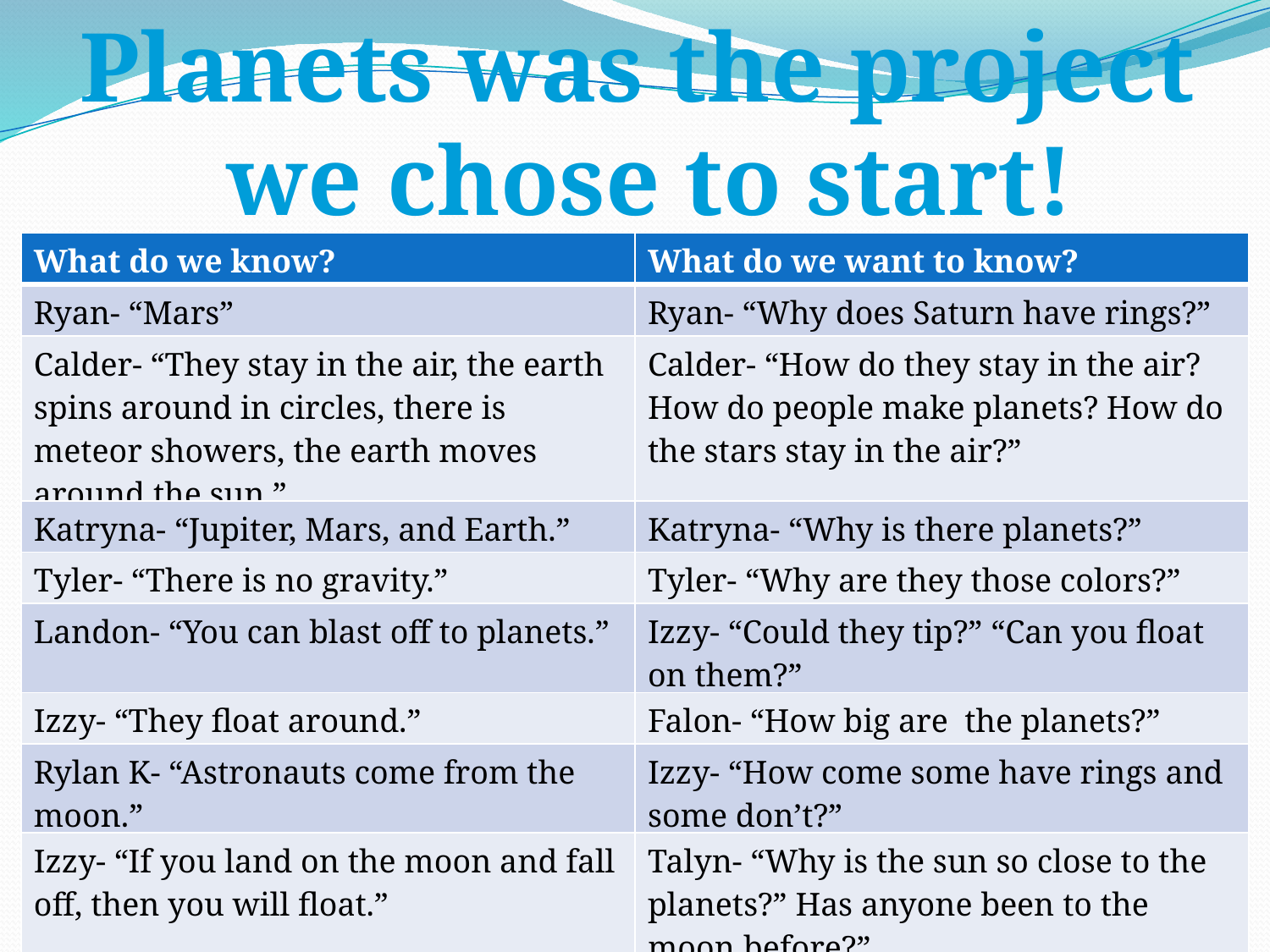

Planets was the project
 we chose to start!
| What do we know? | What do we want to know? |
| --- | --- |
| Ryan- “Mars” | Ryan- “Why does Saturn have rings?” |
| Calder- “They stay in the air, the earth spins around in circles, there is meteor showers, the earth moves around the sun.” | Calder- “How do they stay in the air? How do people make planets? How do the stars stay in the air?” |
| Katryna- “Jupiter, Mars, and Earth.” | Katryna- “Why is there planets?” |
| Tyler- “There is no gravity.” | Tyler- “Why are they those colors?” |
| Landon- “You can blast off to planets.” | Izzy- “Could they tip?” “Can you float on them?” |
| Izzy- “They float around.” | Falon- “How big are the planets?” |
| Rylan K- “Astronauts come from the moon.” | Izzy- “How come some have rings and some don’t?” |
| Izzy- “If you land on the moon and fall off, then you will float.” | Talyn- “Why is the sun so close to the planets?” Has anyone been to the moon before?” |